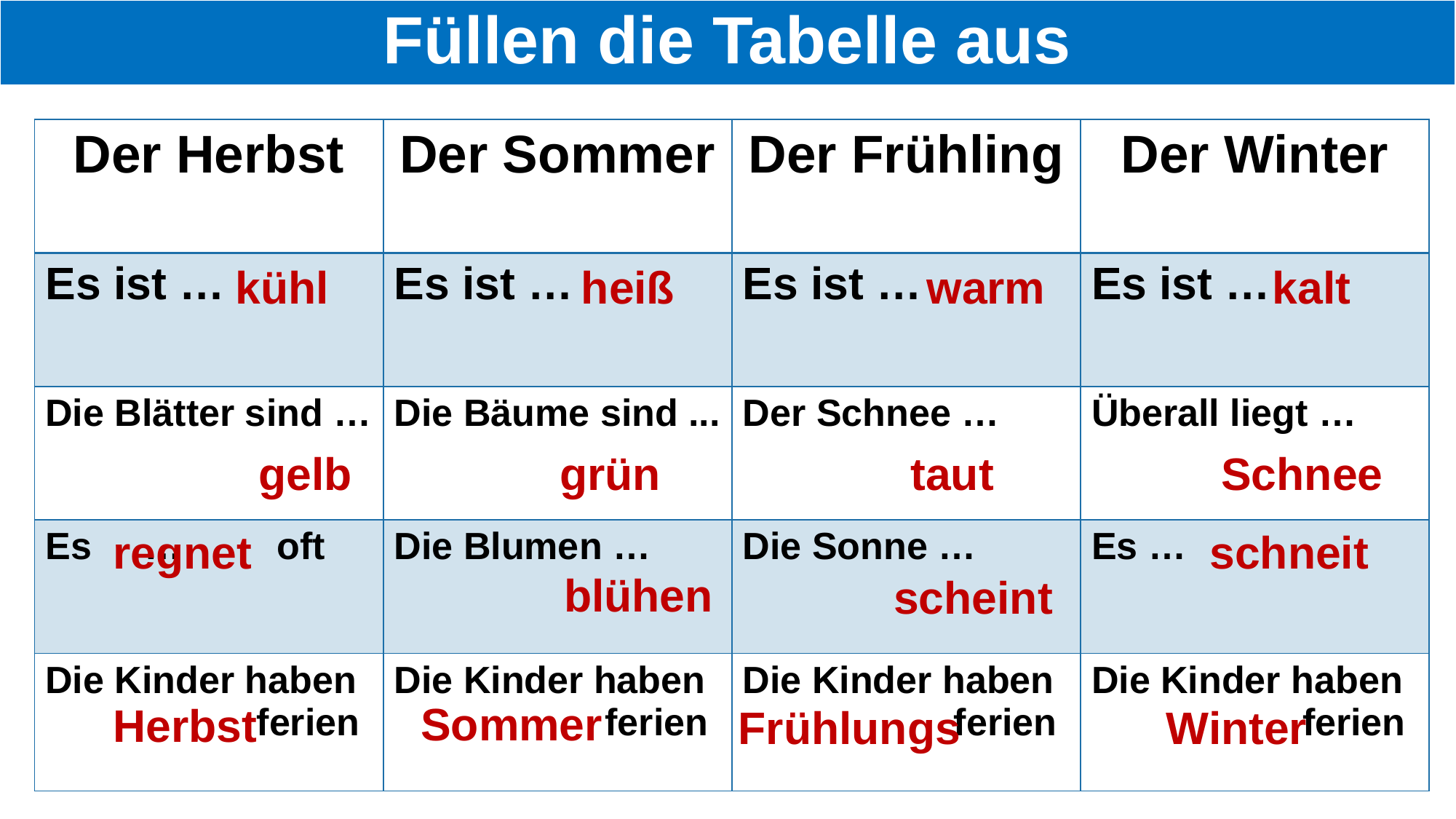

# Füllen die Tabelle aus
| Der Herbst | Der Sommer | Der Frühling | Der Winter |
| --- | --- | --- | --- |
| Es ist … | Es ist … | Es ist … | Es ist … |
| Die Blätter sind … | Die Bäume sind ... | Der Schnee … | Überall liegt … |
| Es … oft | Die Blumen … | Die Sonne … | Es … |
| Die Kinder haben ferien | Die Kinder haben ferien | Die Kinder haben ferien | Die Kinder haben ferien |
kühl
heiß
warm
kalt
gelb
grün
taut
Schnee
regnet
schneit
blühen
scheint
Sommer
Herbst
Frühlungs
Winter